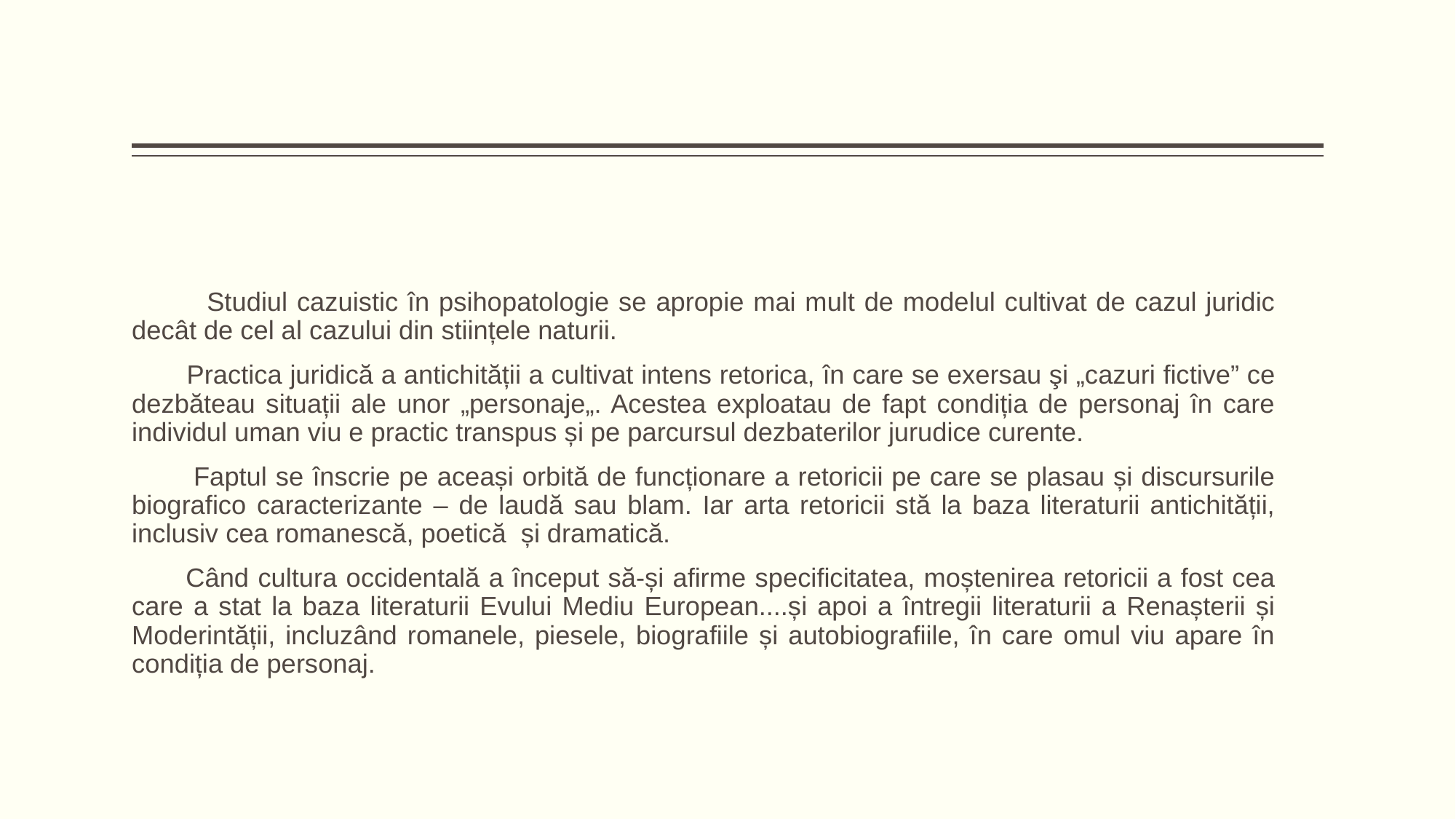

Studiul cazuistic în psihopatologie se apropie mai mult de modelul cultivat de cazul juridic decât de cel al cazului din stiințele naturii.
       Practica juridică a antichității a cultivat intens retorica, în care se exersau şi „cazuri fictive” ce dezbăteau situații ale unor „personaje„. Acestea exploatau de fapt condiția de personaj în care individul uman viu e practic transpus și pe parcursul dezbaterilor jurudice curente.
       Faptul se înscrie pe aceași orbită de funcționare a retoricii pe care se plasau și discursurile biografico caracterizante – de laudă sau blam. Iar arta retoricii stă la baza literaturii antichității, inclusiv cea romanescă, poetică  și dramatică.
      Când cultura occidentală a început să-și afirme specificitatea, moștenirea retoricii a fost cea care a stat la baza literaturii Evului Mediu European....și apoi a întregii literaturii a Renașterii și Moderintății, incluzând romanele, piesele, biografiile și autobiografiile, în care omul viu apare în condiția de personaj.